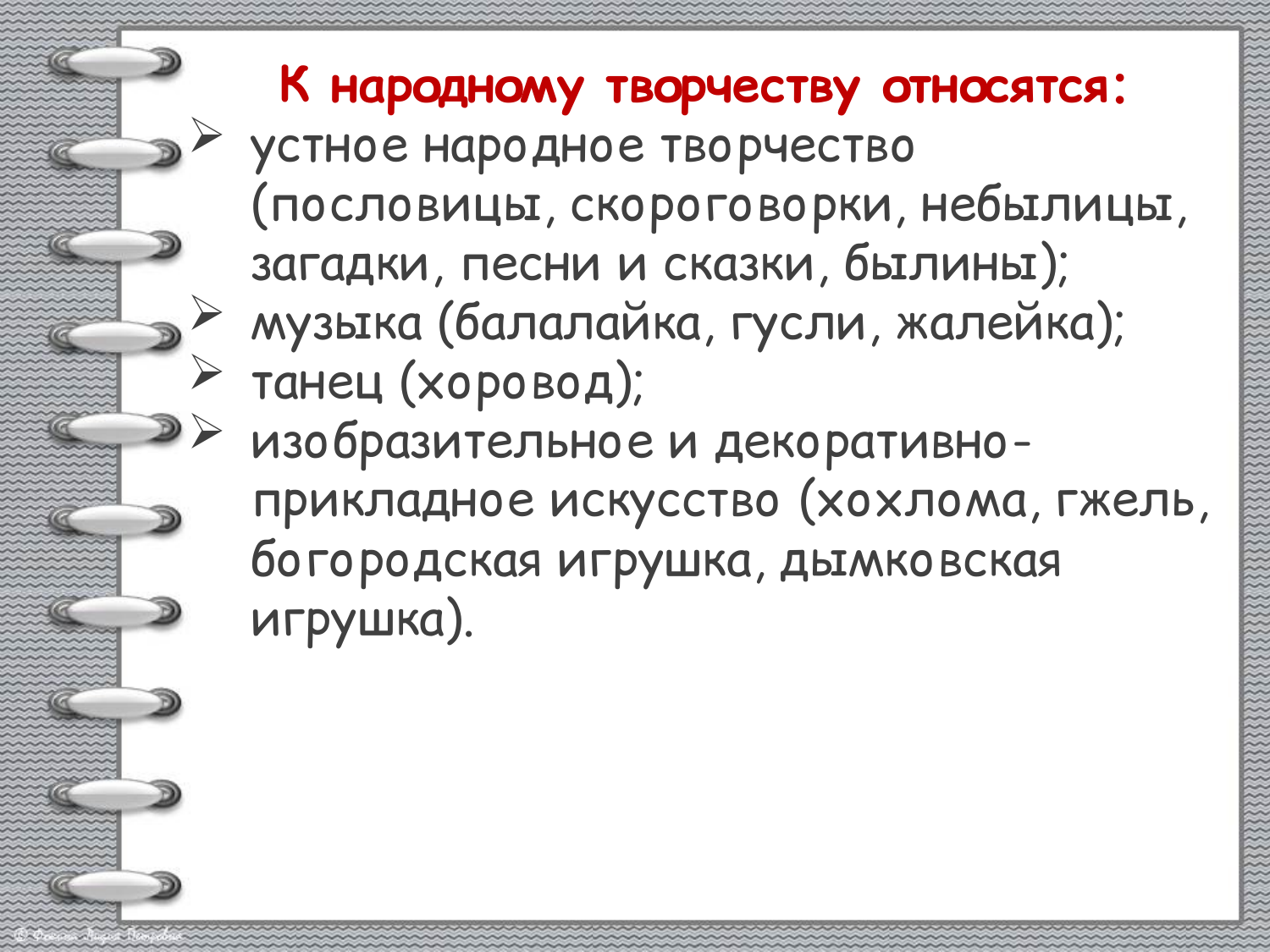

К народному творчеству относятся:
устное народное творчество (пословицы, скороговорки, небылицы, загадки, песни и сказки, былины);
музыка (балалайка, гусли, жалейка);
танец (хоровод);
изобразительное и декоративно-прикладное искусство (хохлома, гжель, богородская игрушка, дымковская игрушка).